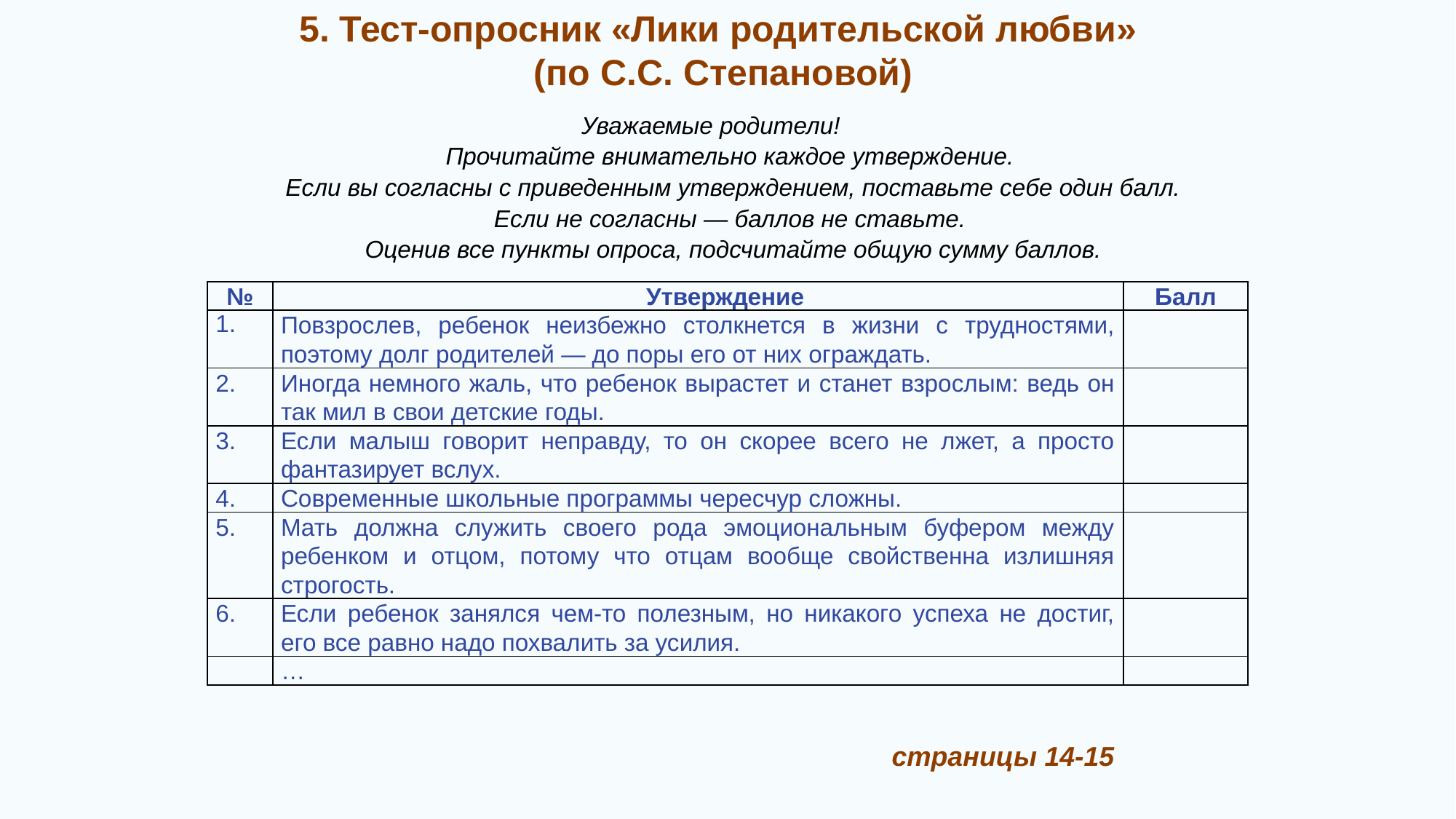

5. Тест-опросник «Лики родительской любви»
(по С.С. Степановой)
# Уважаемые родители! Прочитайте внимательно каждое утверждение. Если вы согласны с приведенным утверждением, поставьте себе один балл. Если не согласны — баллов не ставьте. Оценив все пункты опроса, подсчитайте общую сумму баллов.
| № | Утверждение | Балл |
| --- | --- | --- |
| 1. | Повзрослев, ребенок неизбежно столкнется в жизни с трудностями, поэтому долг родителей — до поры его от них ограждать. |  |
| 2. | Иногда немного жаль, что ребенок вырастет и станет взрослым: ведь он так мил в свои детские годы. |  |
| 3. | Если малыш говорит неправду, то он скорее всего не лжет, а просто фантазирует вслух. |  |
| 4. | Современные школьные программы чересчур сложны. |  |
| 5. | Мать должна служить своего рода эмоциональным буфером между ребенком и отцом, потому что отцам вообще свойственна излишняя строгость. |  |
| 6. | Если ребенок занялся чем-то полезным, но никакого успеха не достиг, его все равно надо похвалить за усилия. |  |
|  | … |  |
страницы 14-15